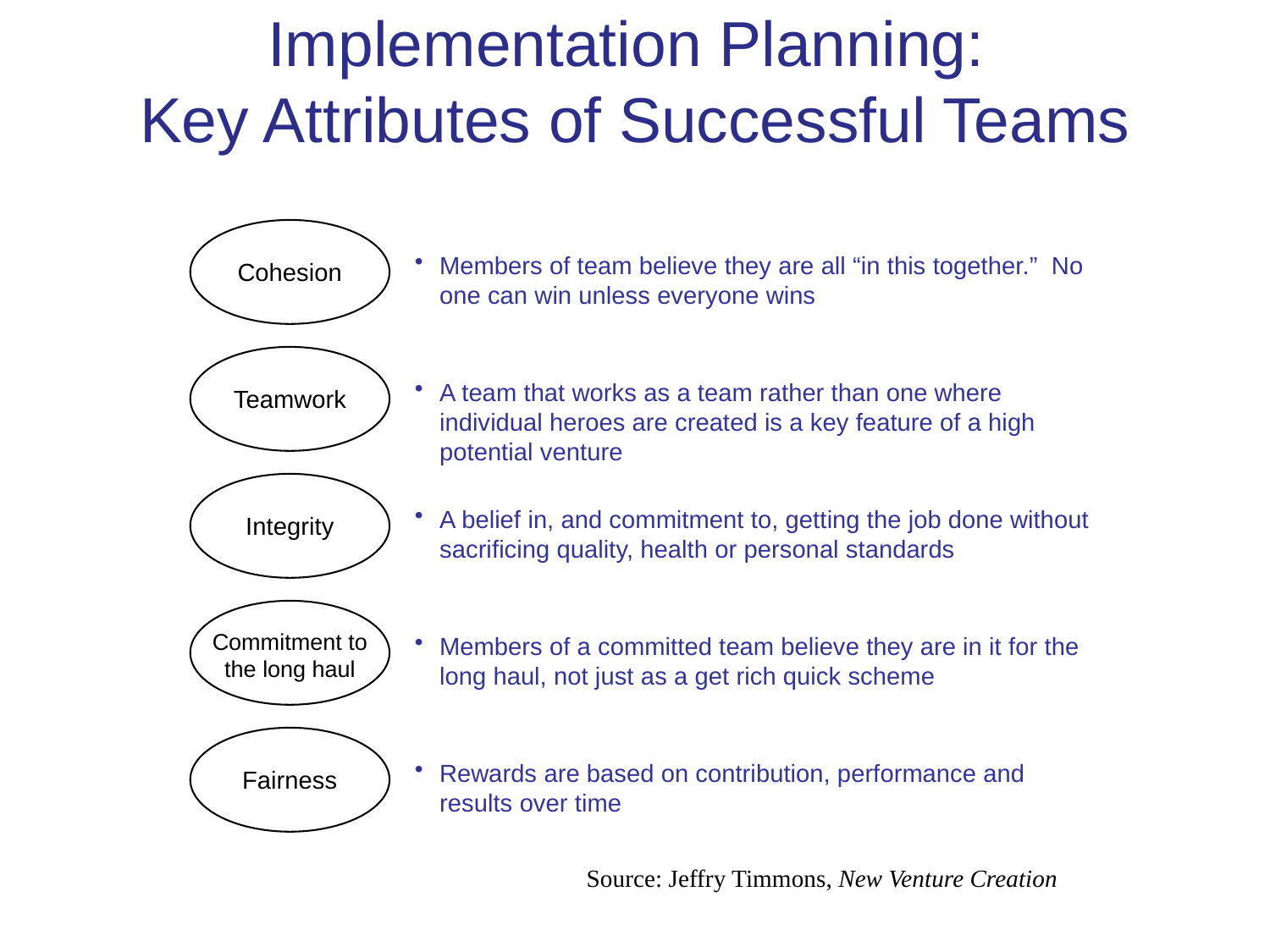

# Implementation Planning: Key Attributes of Successful Teams

Members of team believe they are all “in this together.”  No one can win unless everyone wins
Cohesion

A team that works as a team rather than one where individual heroes are created is a key feature of a high potential venture
Teamwork

A belief in, and commitment to, getting the job done without sacrificing quality, health or personal standards
Integrity

Commitment to the long haul
Members of a committed team believe they are in it for the long haul, not just as a get rich quick scheme

Rewards are based on contribution, performance and results over time
Fairness
Source: Jeffry Timmons, New Venture Creation